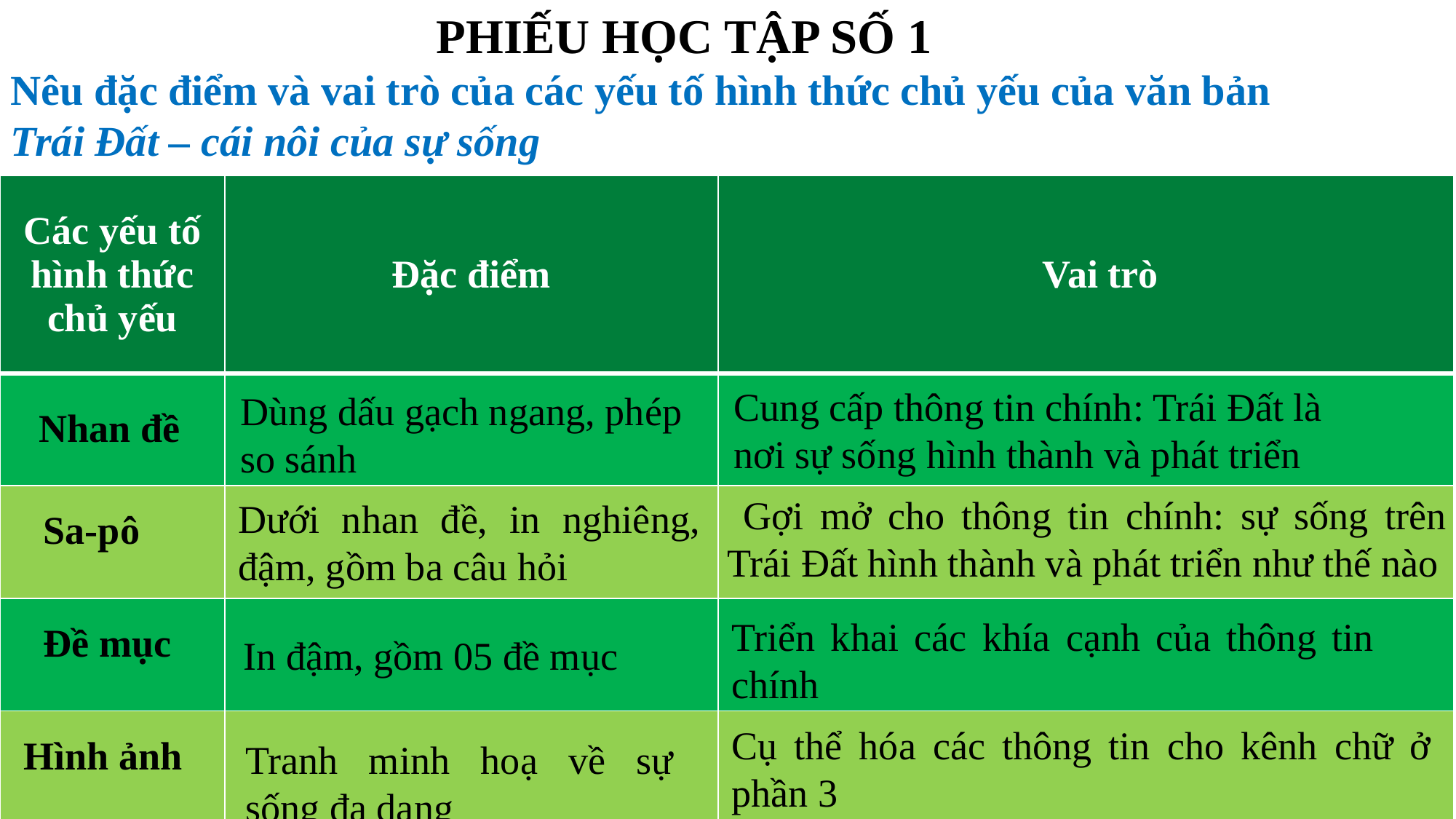

PHIẾU HỌC TẬP SỐ 1
Nêu đặc điểm và vai trò của các yếu tố hình thức chủ yếu của văn bản
Trái Đất – cái nôi của sự sống
| Các yếu tố hình thức chủ yếu | Đặc điểm | Vai trò |
| --- | --- | --- |
|  |  |  |
|  |  |  |
|  |  |  |
|  |  |  |
Cung cấp thông tin chính: Trái Đất là nơi sự sống hình thành và phát triển

Dùng dấu gạch ngang, phép so sánh

Nhan đề
 Gợi mở cho thông tin chính: sự sống trên Trái Đất hình thành và phát triển như thế nào

Dưới nhan đề, in nghiêng, đậm, gồm ba câu hỏi

Sa-pô
Triển khai các khía cạnh của thông tin chính
Đề mục
    In đậm, gồm 05 đề mục

Cụ thể hóa các thông tin cho kênh chữ ở phần 3

Hình ảnh
Tranh minh hoạ về sự sống đa dạng